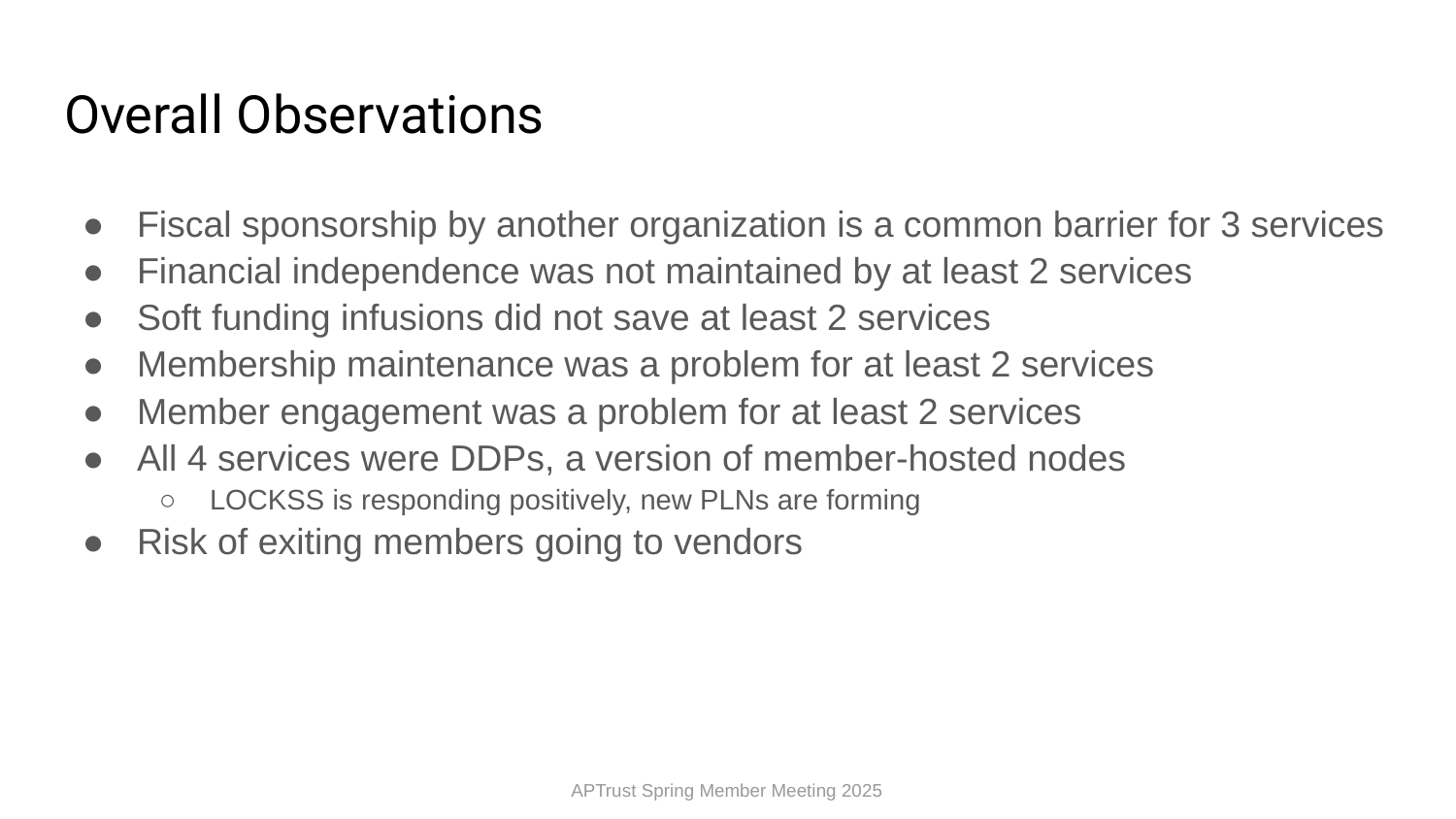

# Overall Observations
Fiscal sponsorship by another organization is a common barrier for 3 services
Financial independence was not maintained by at least 2 services
Soft funding infusions did not save at least 2 services
Membership maintenance was a problem for at least 2 services
Member engagement was a problem for at least 2 services
All 4 services were DDPs, a version of member-hosted nodes
LOCKSS is responding positively, new PLNs are forming
Risk of exiting members going to vendors